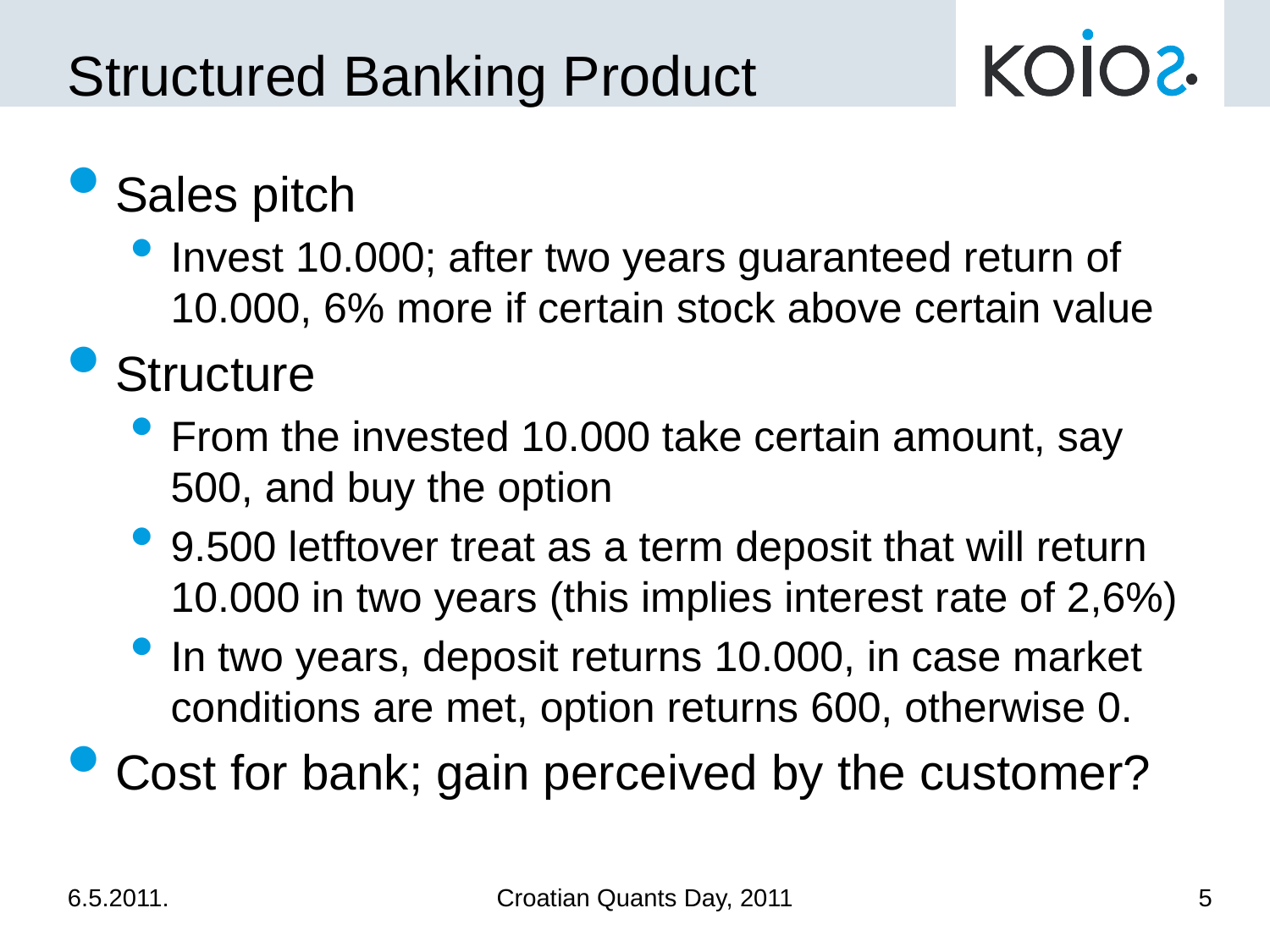

# Structured Banking Product
Sales pitch
Invest 10.000; after two years guaranteed return of 10.000, 6% more if certain stock above certain value
Structure
From the invested 10.000 take certain amount, say 500, and buy the option
9.500 letftover treat as a term deposit that will return 10.000 in two years (this implies interest rate of 2,6%)
In two years, deposit returns 10.000, in case market conditions are met, option returns 600, otherwise 0.
Cost for bank; gain perceived by the customer?
6.5.2011.
Croatian Quants Day, 2011
5